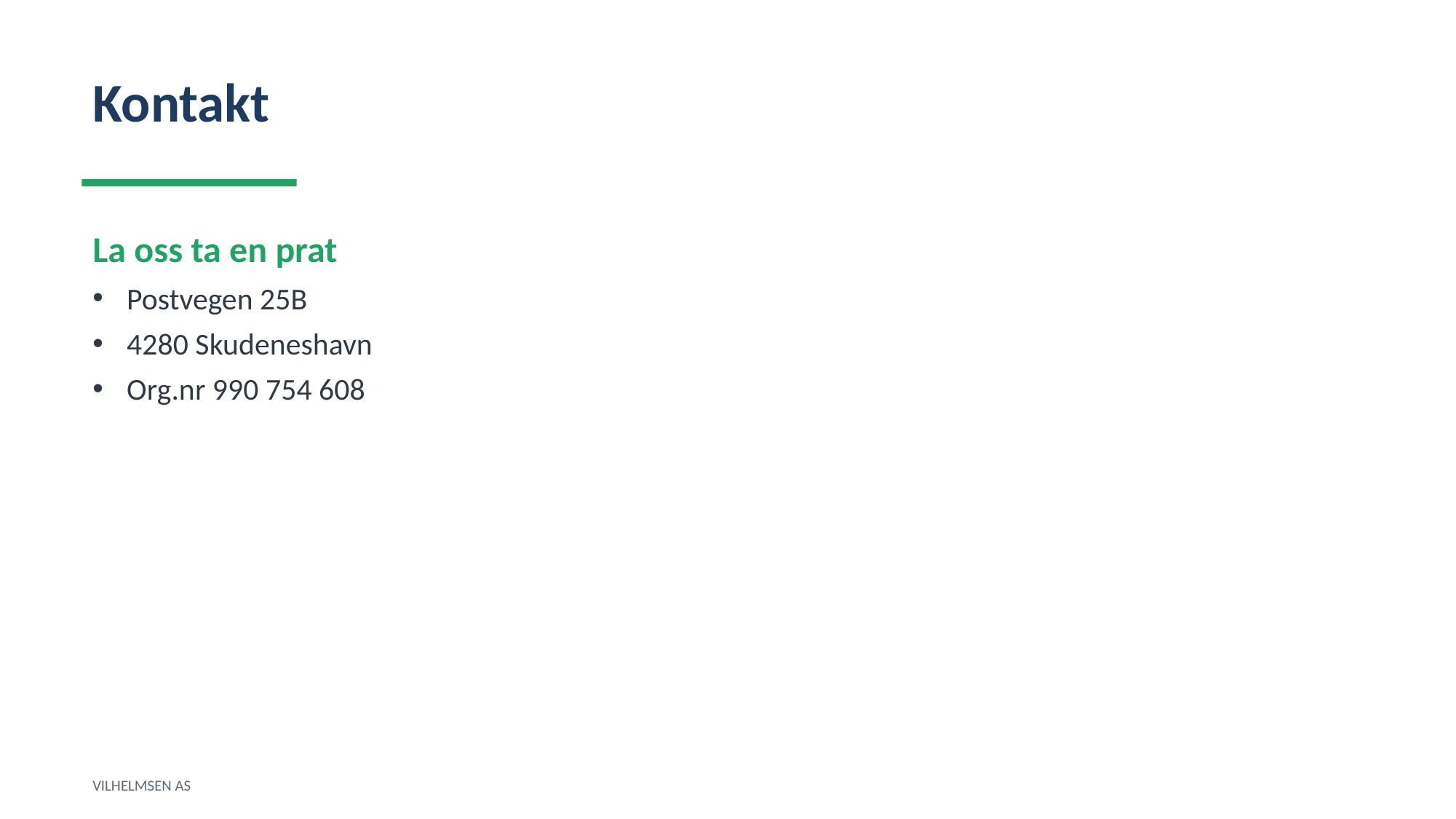

Kontakt

La oss ta en prat
Postvegen 25B
4280 Skudeneshavn
Org.nr 990 754 608
VILHELMSEN AS